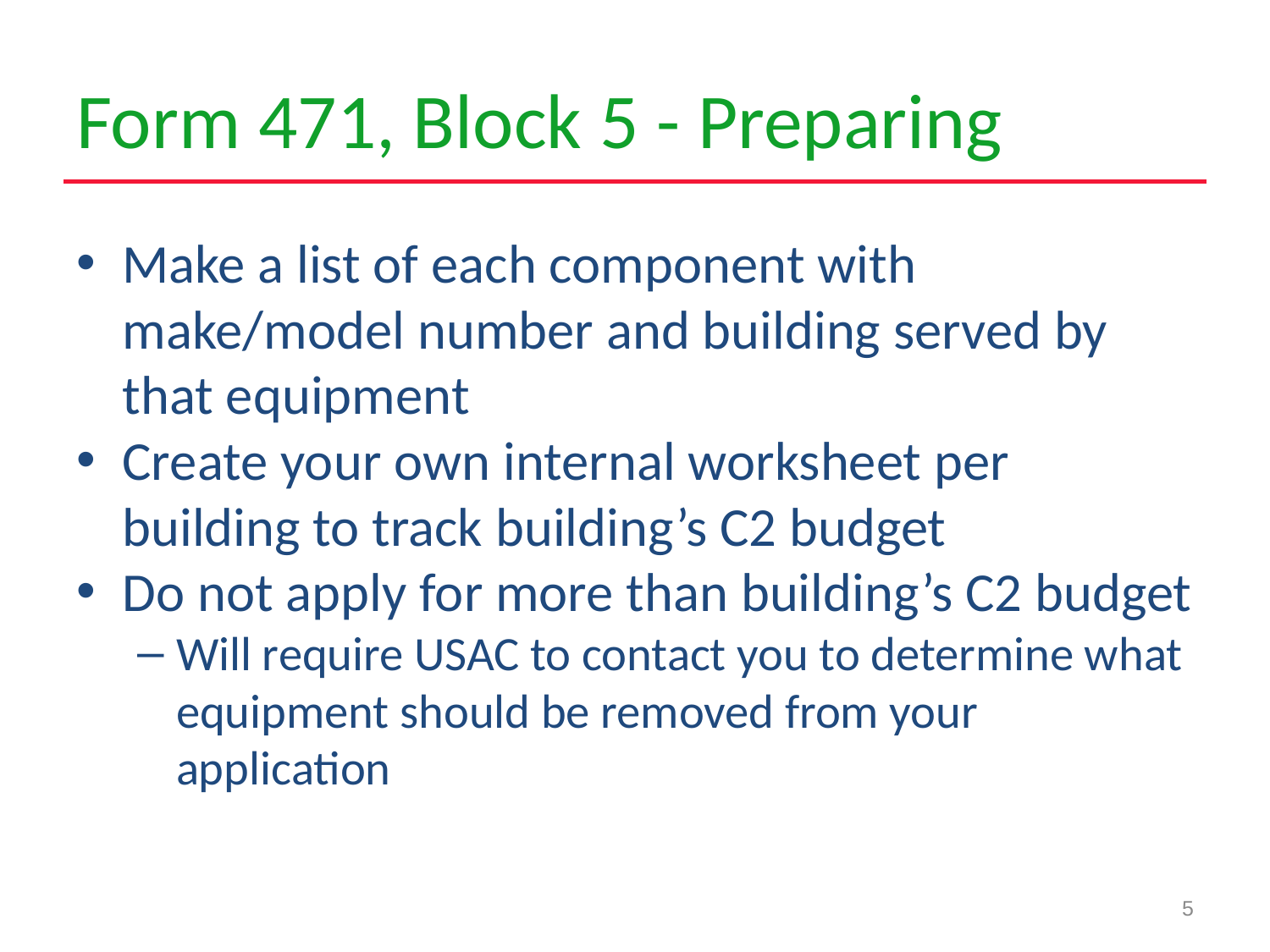

# Form 471, Block 5 - Preparing
Make a list of each component with make/model number and building served by that equipment
Create your own internal worksheet per building to track building’s C2 budget
Do not apply for more than building’s C2 budget
Will require USAC to contact you to determine what equipment should be removed from your application

5